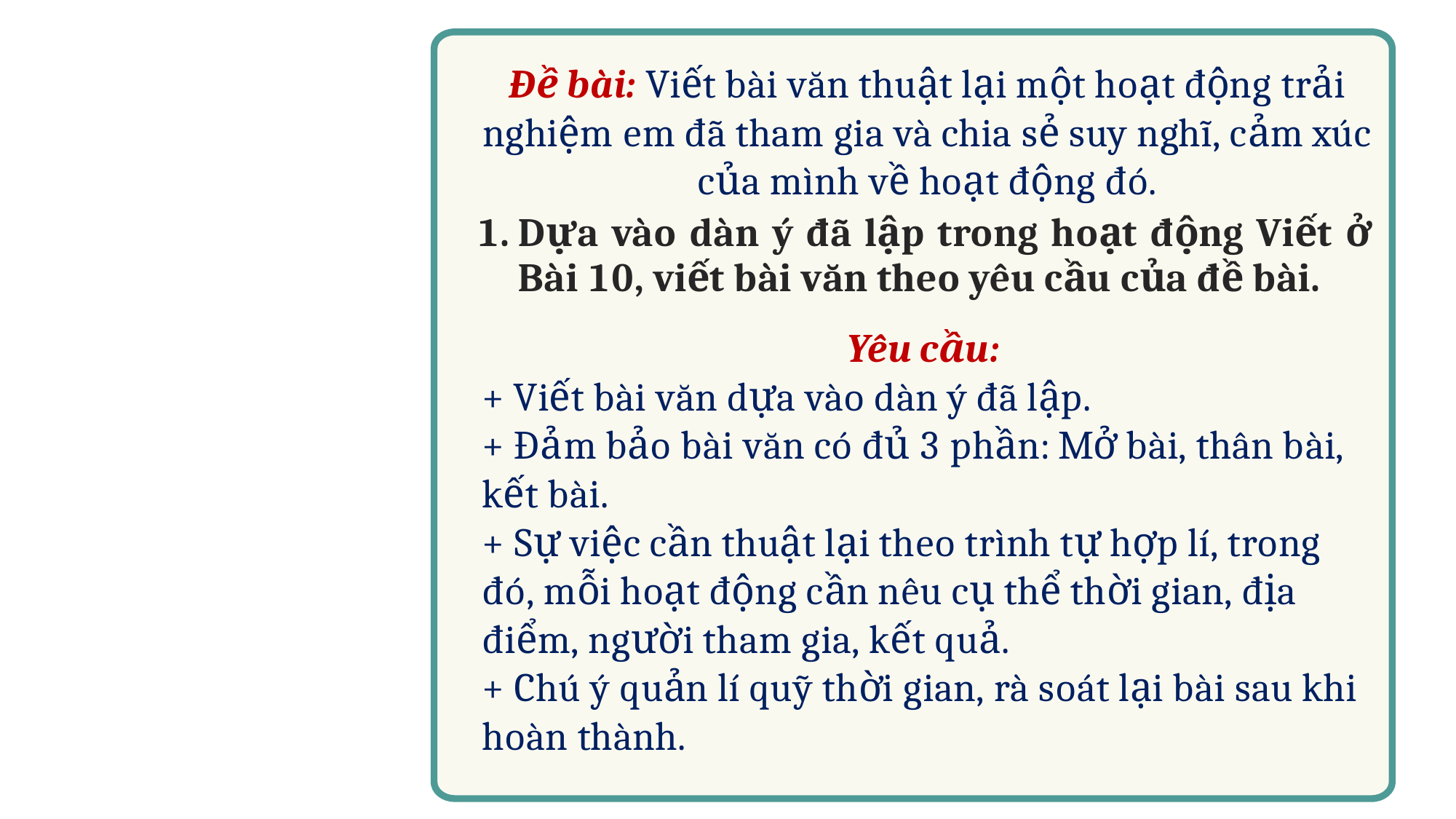

Đề bài: Viết bài văn thuật lại một hoạt động trải nghiệm em đã tham gia và chia sẻ suy nghĩ, cảm xúc của mình về hoạt động đó.
Dựa vào dàn ý đã lập trong hoạt động Viết ở Bài 10, viết bài văn theo yêu cầu của đề bài.
Yêu cầu:
+ Viết bài văn dựa vào dàn ý đã lập.
+ Đảm bảo bài văn có đủ 3 phần: Mở bài, thân bài, kết bài.
+ Sự việc cần thuật lại theo trình tự hợp lí, trong đó, mỗi hoạt động cần nêu cụ thể thời gian, địa điểm, người tham gia, kết quả.
+ Chú ý quản lí quỹ thời gian, rà soát lại bài sau khi hoàn thành.